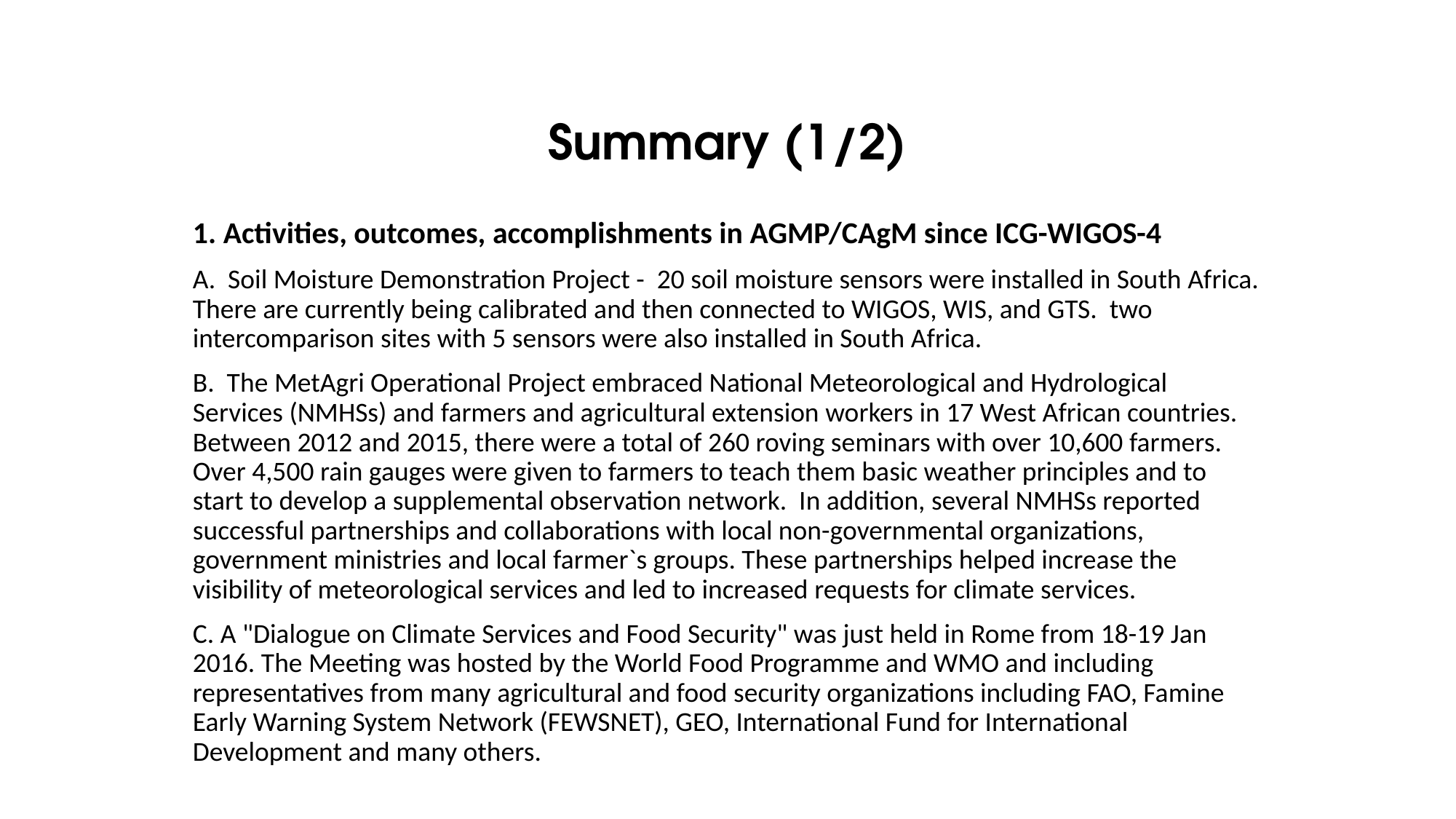

# Summary (1/2)
1. Activities, outcomes, accomplishments in AGMP/CAgM since ICG-WIGOS-4
A.  Soil Moisture Demonstration Project -  20 soil moisture sensors were installed in South Africa. There are currently being calibrated and then connected to WIGOS, WIS, and GTS.  two intercomparison sites with 5 sensors were also installed in South Africa.
B.  The MetAgri Operational Project embraced National Meteorological and Hydrological Services (NMHSs) and farmers and agricultural extension workers in 17 West African countries. Between 2012 and 2015, there were a total of 260 roving seminars with over 10,600 farmers. Over 4,500 rain gauges were given to farmers to teach them basic weather principles and to start to develop a supplemental observation network.  In addition, several NMHSs reported successful partnerships and collaborations with local non-governmental organizations, government ministries and local farmer`s groups. These partnerships helped increase the visibility of meteorological services and led to increased requests for climate services.
C. A "Dialogue on Climate Services and Food Security" was just held in Rome from 18-19 Jan 2016. The Meeting was hosted by the World Food Programme and WMO and including representatives from many agricultural and food security organizations including FAO, Famine Early Warning System Network (FEWSNET), GEO, International Fund for International Development and many others.